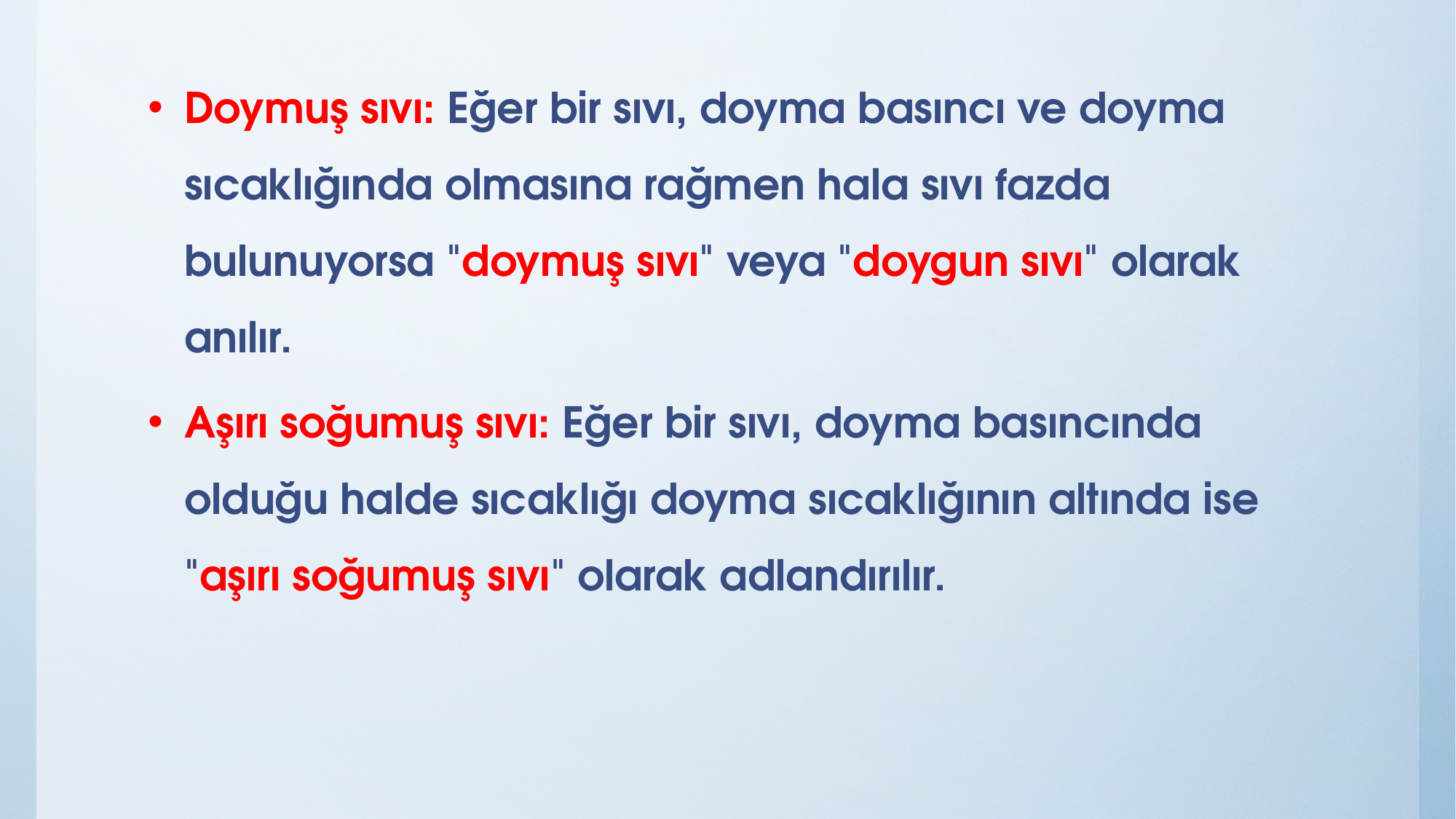

Doymuş sıvı: Eğer bir sıvı, doyma basıncı ve doyma sıcaklığında olmasına rağmen hala sıvı fazda bulunuyorsa "doymuş sıvı" veya "doygun sıvı" olarak anılır.
Aşırı soğumuş sıvı: Eğer bir sıvı, doyma basıncında olduğu halde sıcaklığı doyma sıcaklığının altında ise "aşırı soğumuş sıvı" olarak adlandırılır.